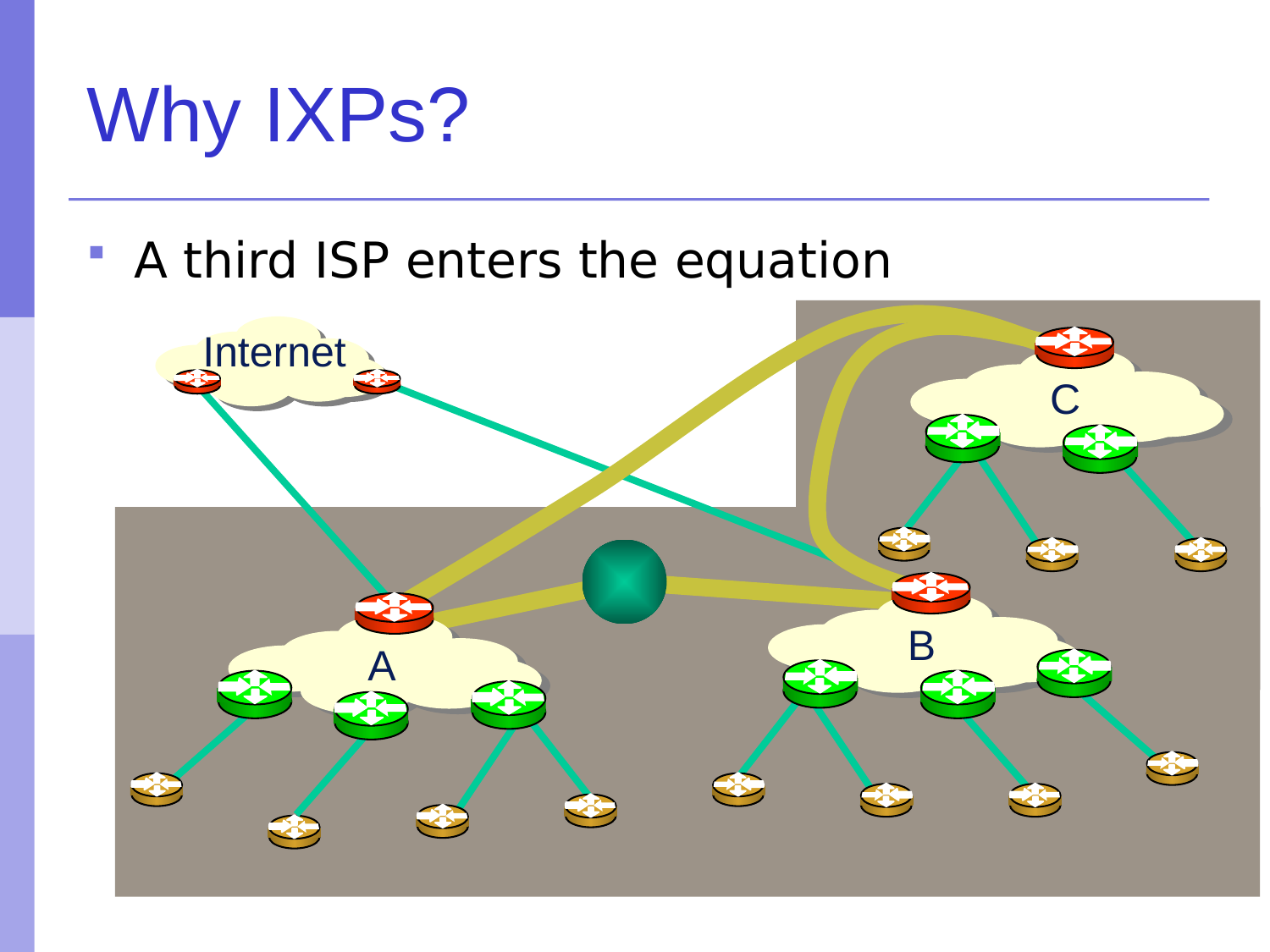

# Why IXPs?
A third ISP enters the equation

Internet

C

B

A